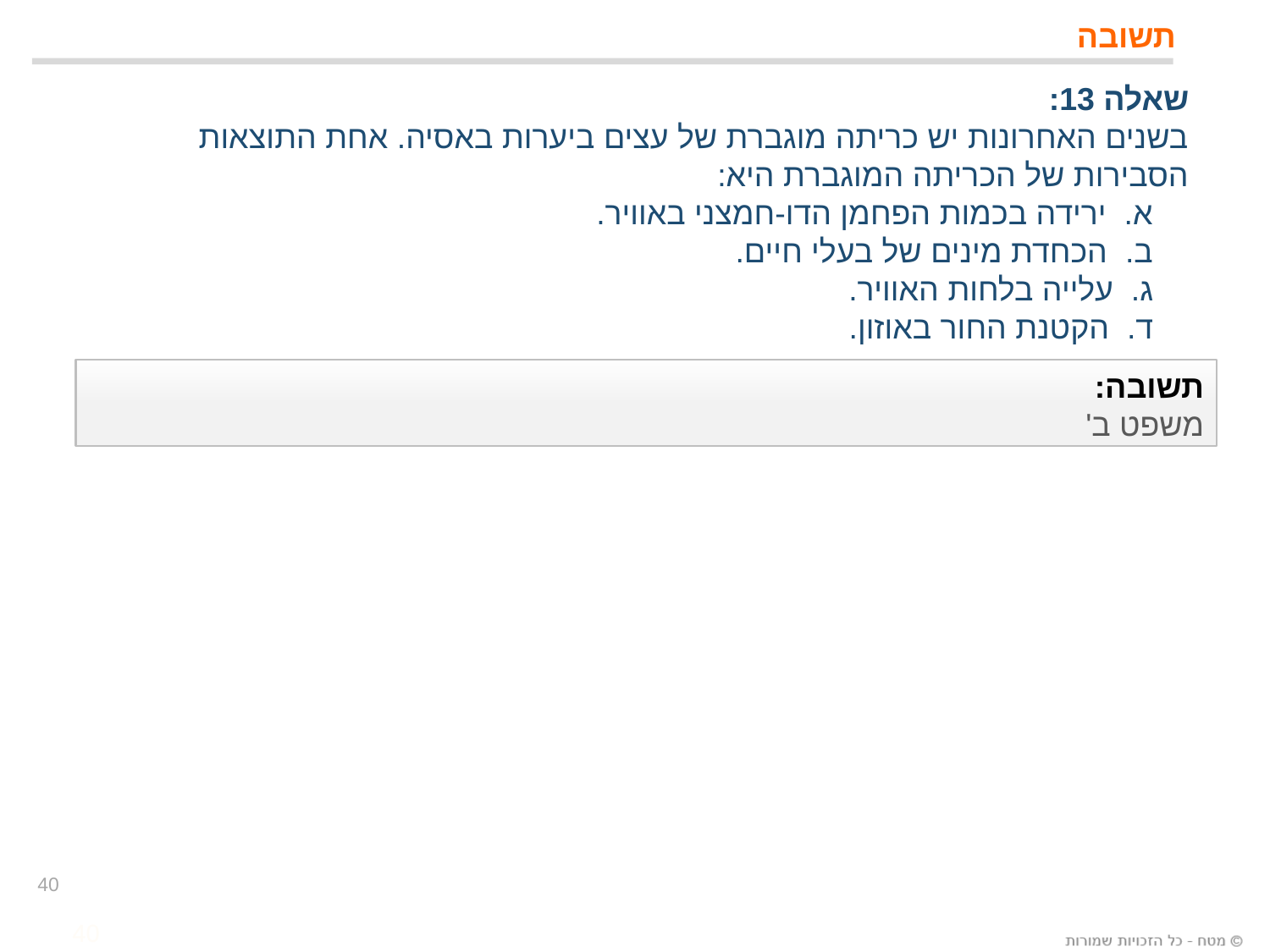

# תשובה

שאלה 13:
בשנים האחרונות יש כריתה מוגברת של עצים ביערות באסיה. אחת התוצאות הסבירות של הכריתה המוגברת היא:
    א.  ירידה בכמות הפחמן הדו-חמצני באוויר.
    ב.  הכחדת מינים של בעלי חיים.
    ג.  עלייה בלחות האוויר.
    ד.  הקטנת החור באוזון.
תשובה:
משפט ב'
40
40